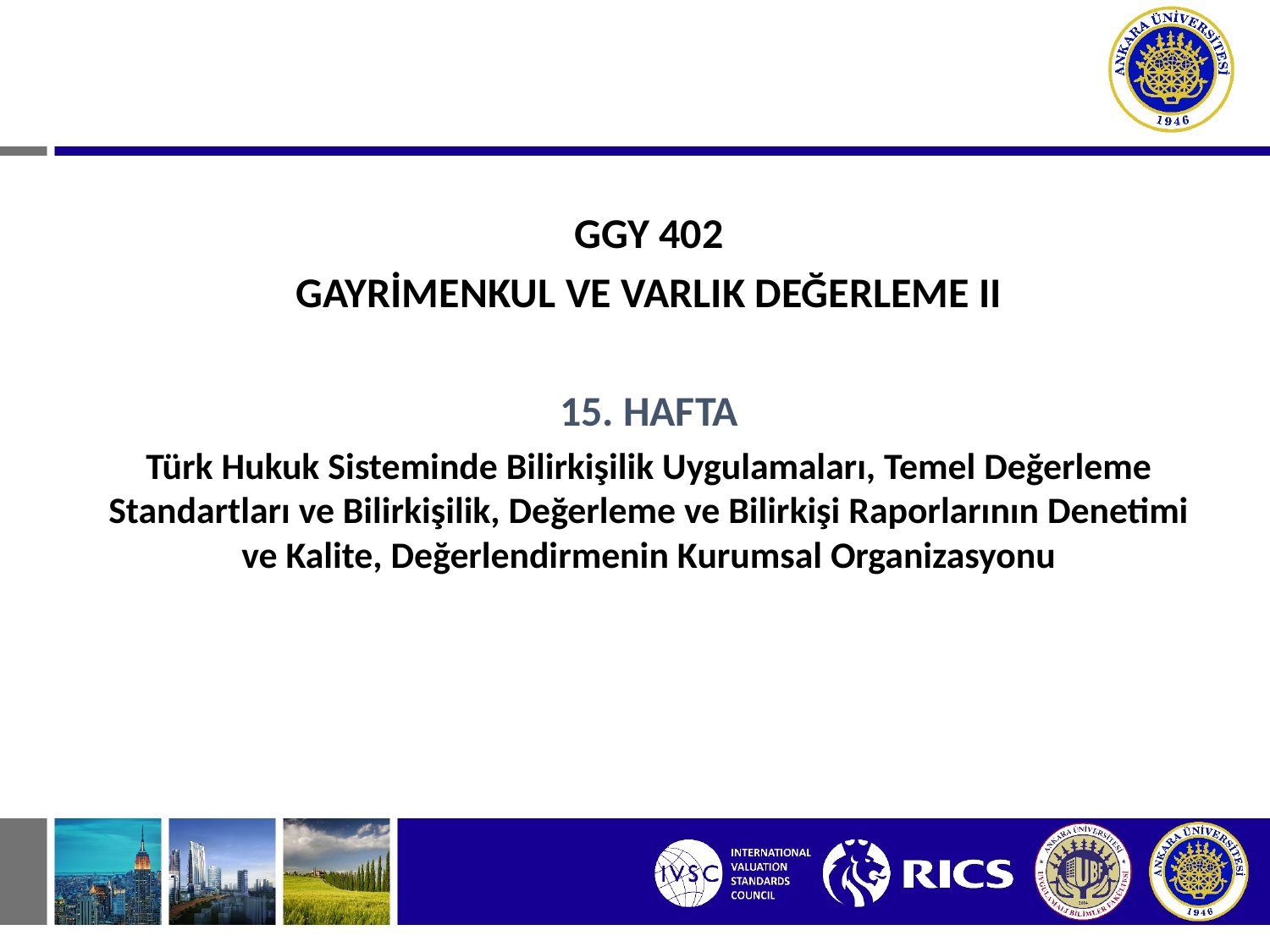

#
GGY 402
GAYRİMENKUL VE VARLIK DEĞERLEME II

15. HAFTA
Türk Hukuk Sisteminde Bilirkişilik Uygulamaları, Temel Değerleme Standartları ve Bilirkişilik, Değerleme ve Bilirkişi Raporlarının Denetimi ve Kalite, Değerlendirmenin Kurumsal Organizasyonu